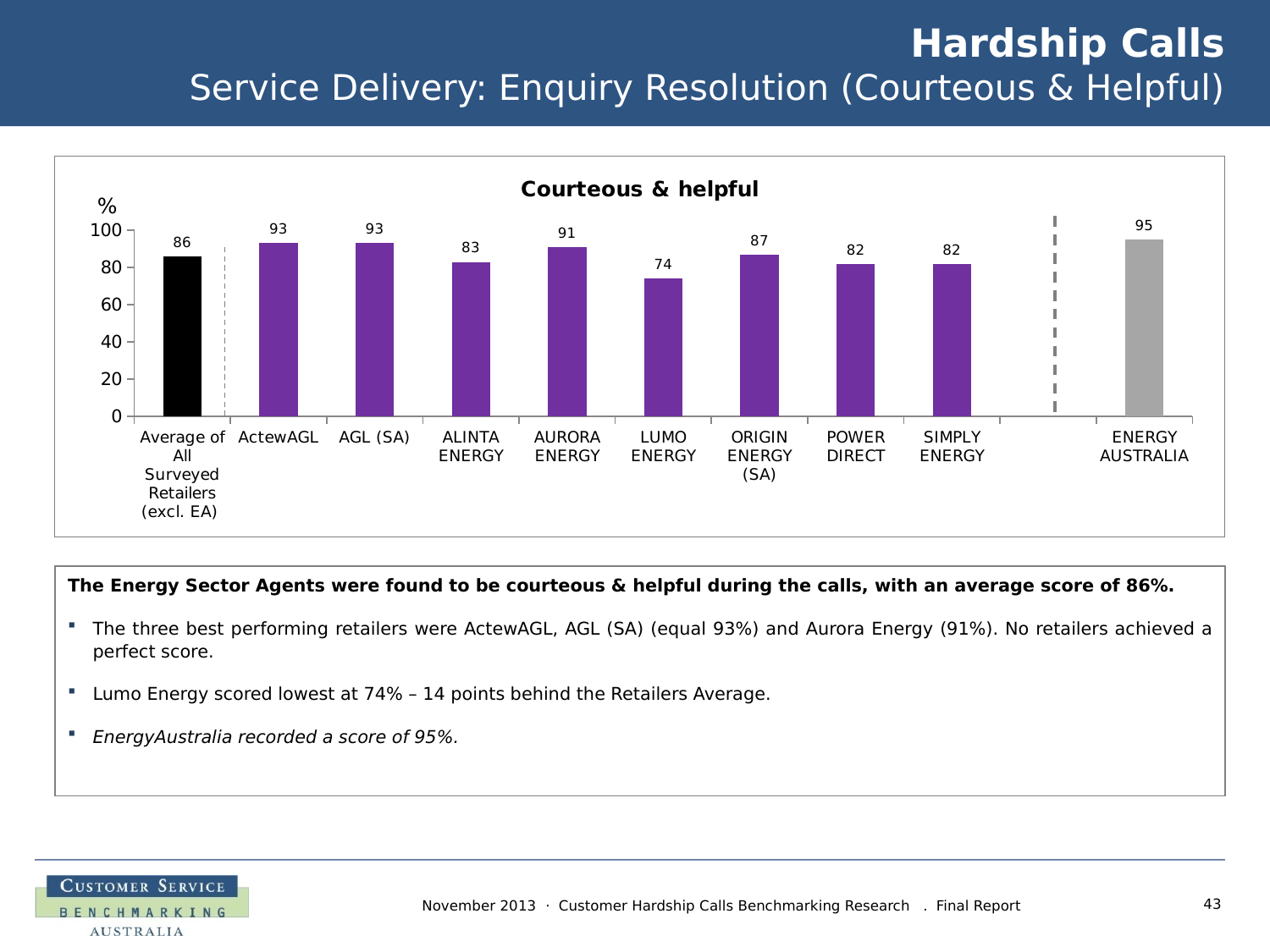

# Hardship Calls Service Delivery: Enquiry Resolution (Courteous & Helpful)

### Chart:

| Category | Courteous & helpful |
|---|---|
| Average of All Surveyed Retailers (excl. EA)  | 86.0 |
| ActewAGL | 93.0 |
| AGL (SA) Electricity | 93.0 |
| ALINTA ENERGY | 83.0 |
| AURORA ENERGY | 91.0 |
| LUMO ENERGY | 74.0 |
| ORIGIN ENERGY (SA) | 87.0 |
| POWER DIRECT | 82.0 |
| SIMPLY ENERGY | 82.0 |
|  | None |
| ENERGY AUSTRALIA | 95.0 |
%

The Energy Sector Agents were found to be courteous & helpful during the calls, with an average score of 86%.
The three best performing retailers were ActewAGL, AGL (SA) (equal 93%) and Aurora Energy (91%). No retailers achieved a perfect score.
Lumo Energy scored lowest at 74% – 14 points behind the Retailers Average.
EnergyAustralia recorded a score of 95%.